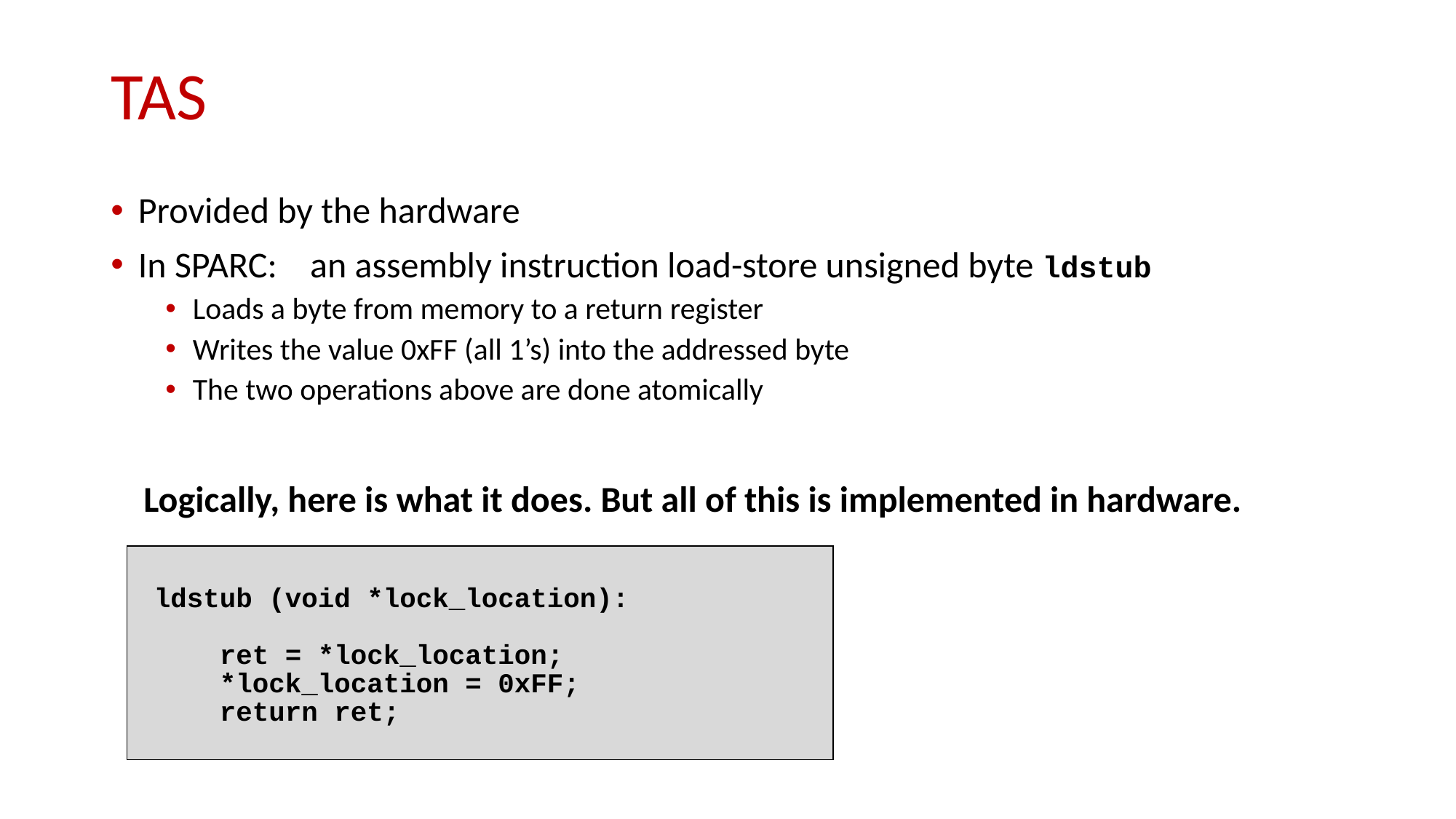

# TAS
Provided by the hardware
In SPARC:    an assembly instruction load-store unsigned byte ldstub
Loads a byte from memory to a return register
Writes the value 0xFF (all 1’s) into the addressed byte
The two operations above are done atomically

Logically, here is what it does. But all of this is implemented in hardware.

 ldstub (void *lock_location):

     ret = *lock_location;
     *lock_location = 0xFF;
     return ret;